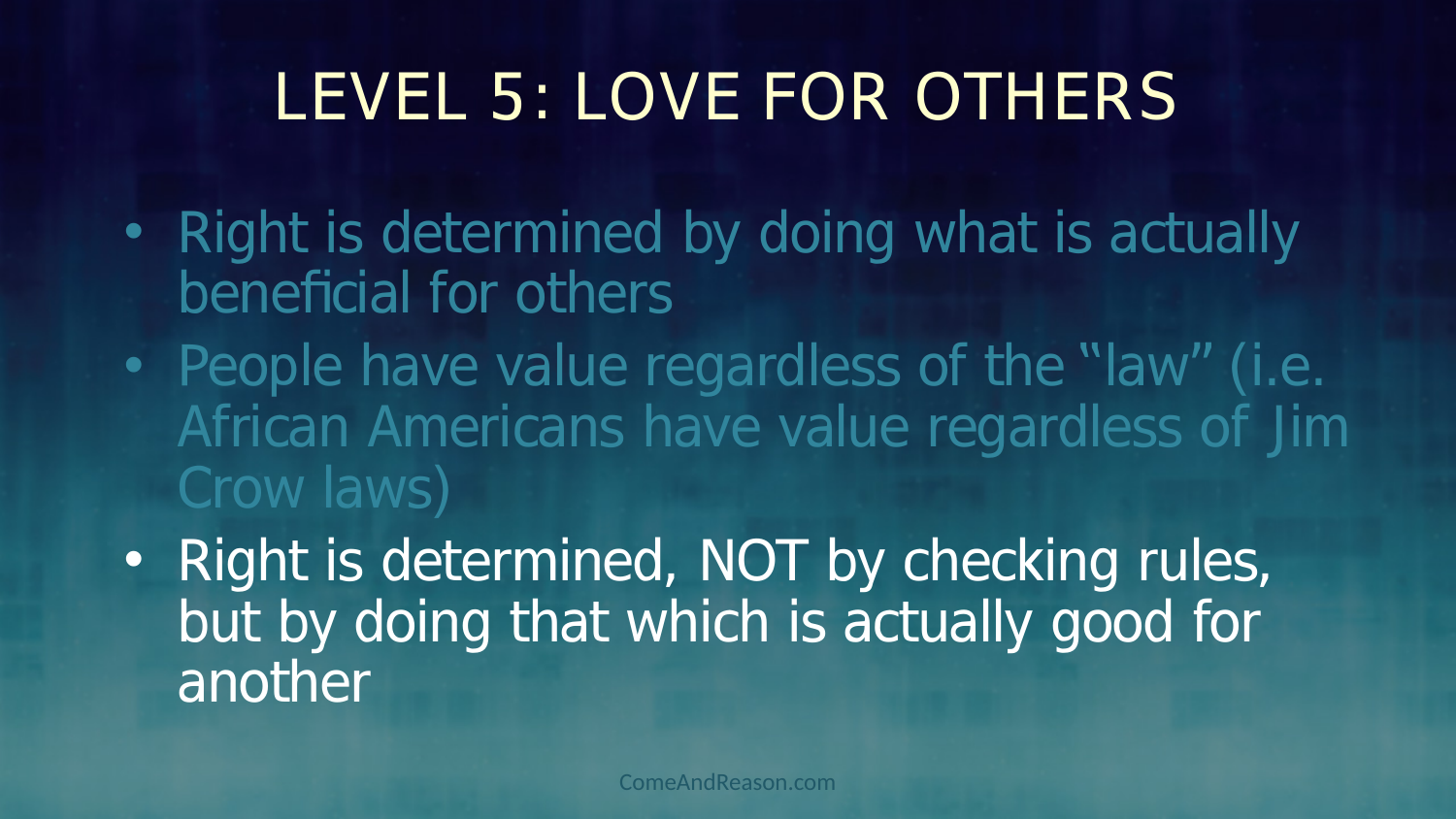

# Level 5: Love for Others
Right is determined by doing what is actually beneficial for others
People have value regardless of the “law” (i.e. African Americans have value regardless of Jim Crow laws)
Right is determined, NOT by checking rules, but by doing that which is actually good for another
ComeAndReason.com